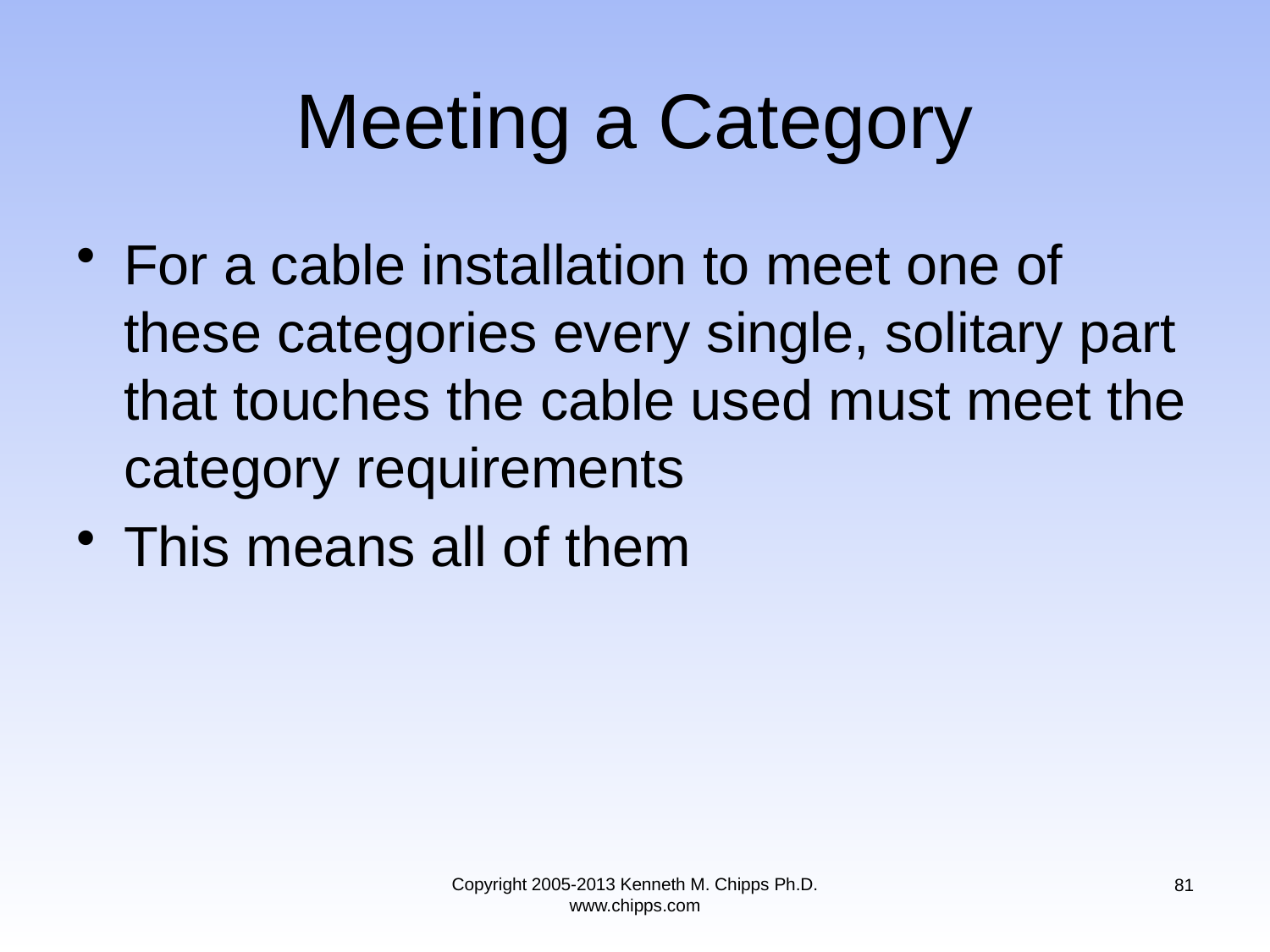

# Meeting a Category
For a cable installation to meet one of these categories every single, solitary part that touches the cable used must meet the category requirements
This means all of them
Copyright 2005-2013 Kenneth M. Chipps Ph.D. www.chipps.com
81